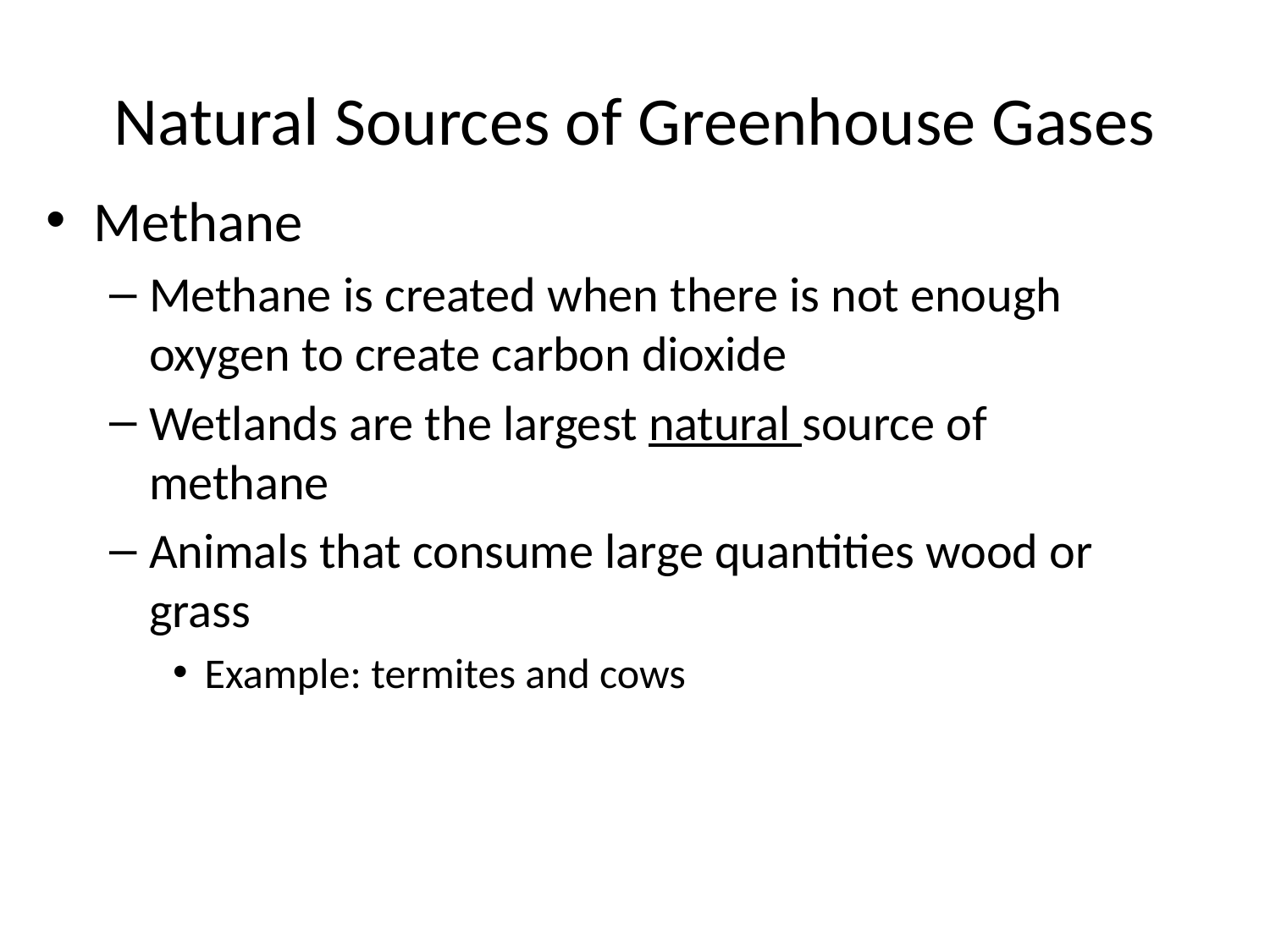

# Natural Sources of Greenhouse Gases
Methane
Methane is created when there is not enough oxygen to create carbon dioxide
Wetlands are the largest natural source of methane
Animals that consume large quantities wood or grass
Example: termites and cows